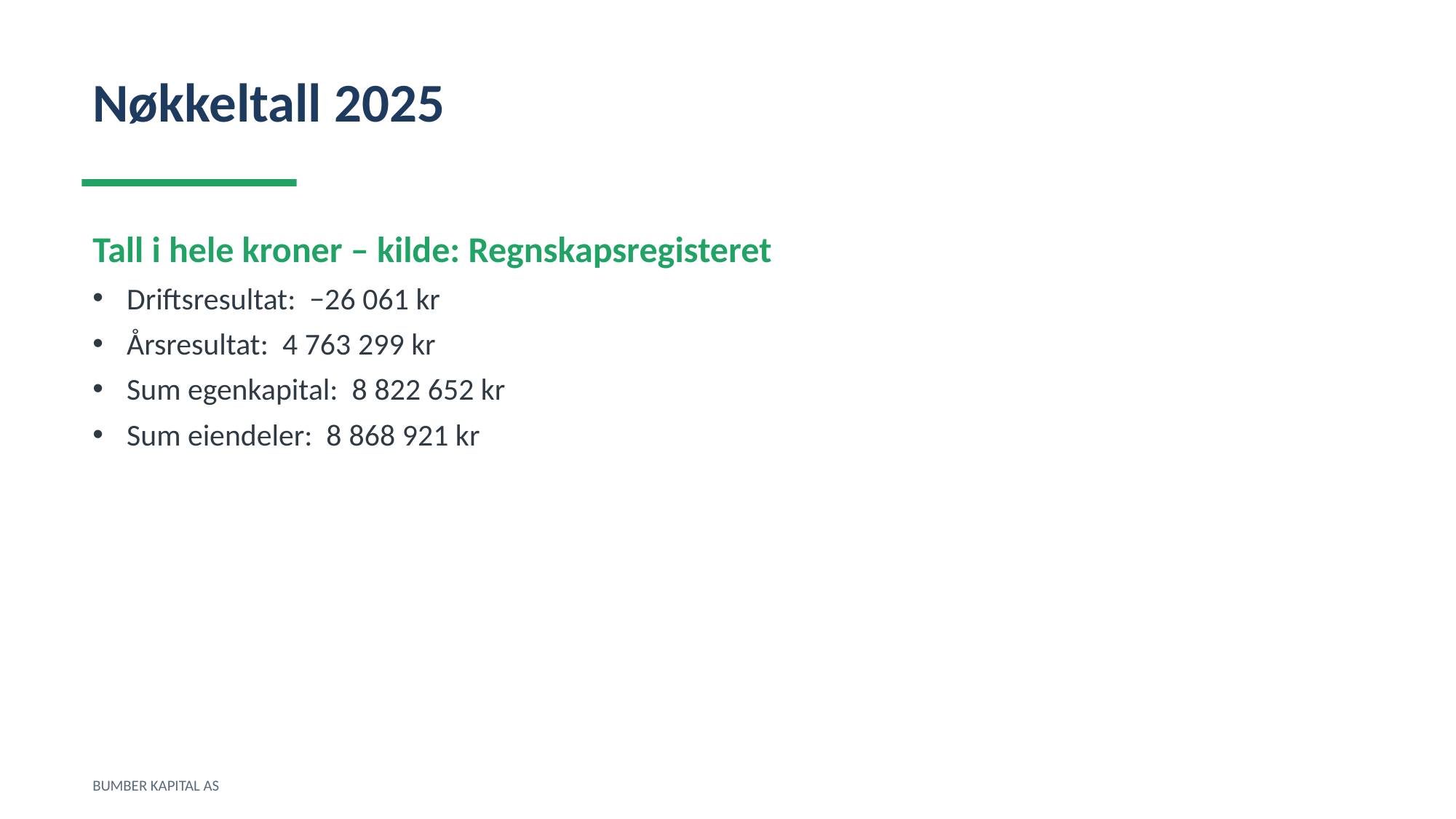

Nøkkeltall 2025

Tall i hele kroner – kilde: Regnskapsregisteret
Driftsresultat:  −26 061 kr
Årsresultat:  4 763 299 kr
Sum egenkapital:  8 822 652 kr
Sum eiendeler:  8 868 921 kr
BUMBER KAPITAL AS